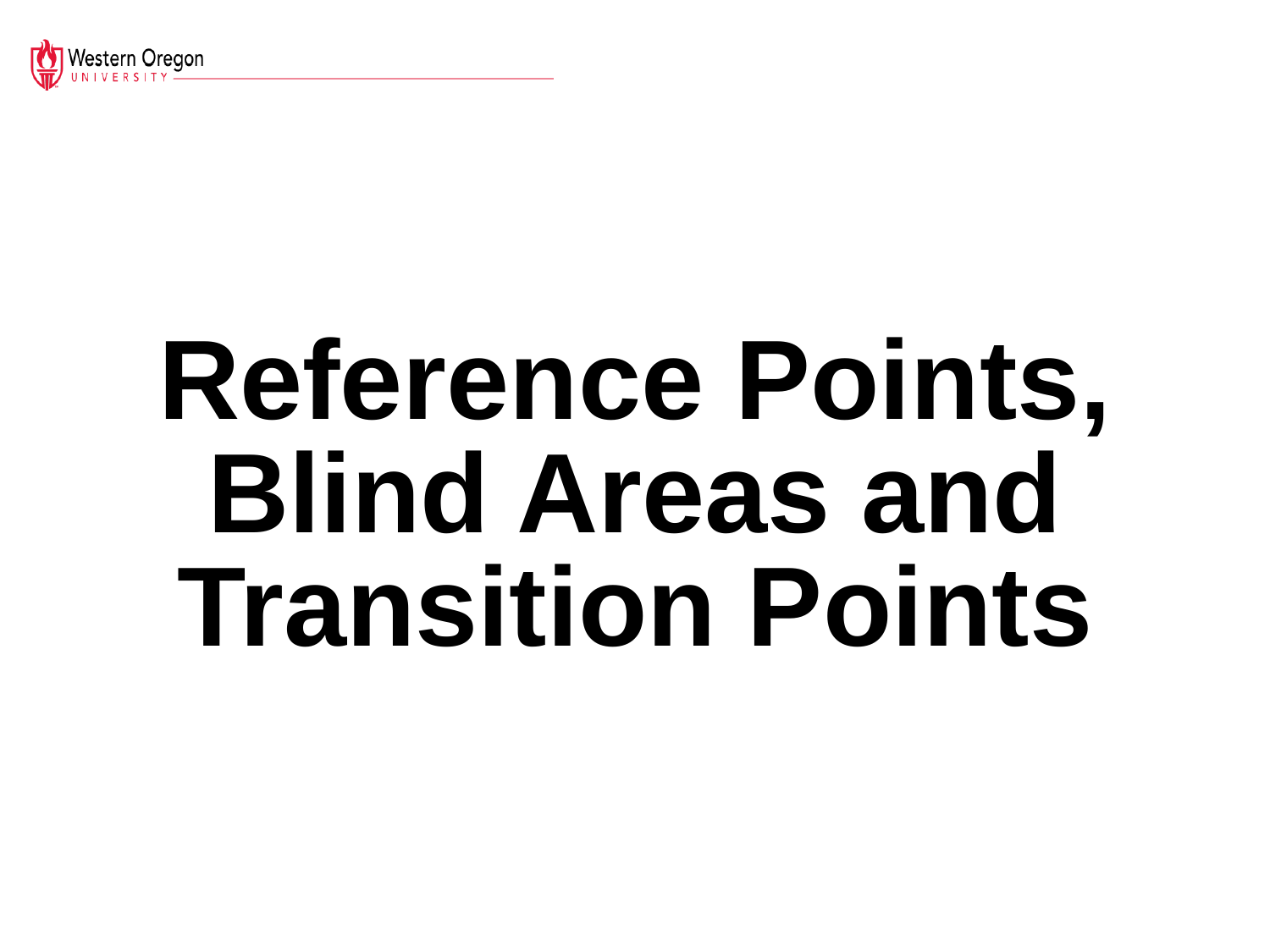

# Reference Points, Blind Areas and Transition Points